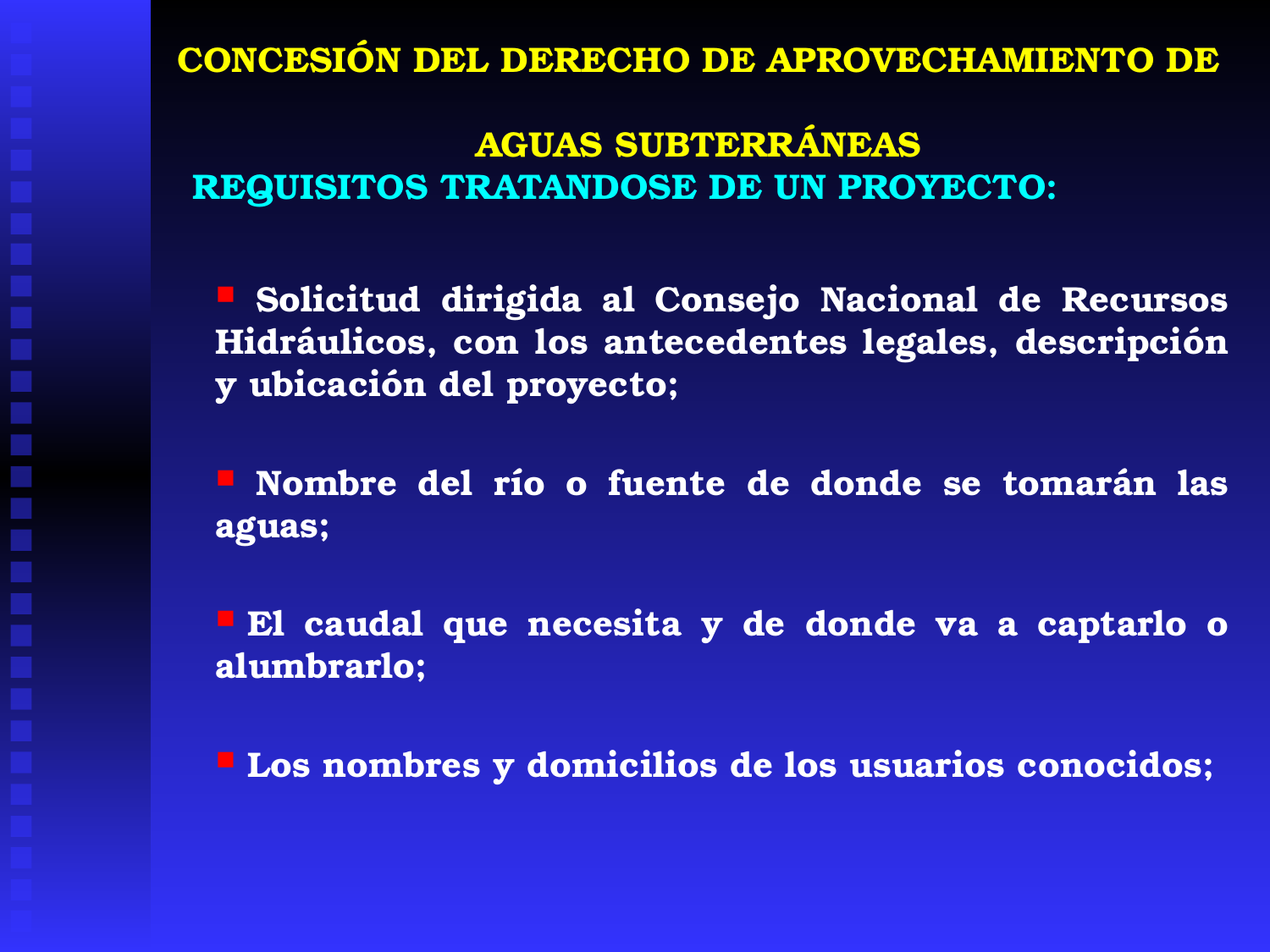

# CONCESIÓN DEL DERECHO DE APROVECHAMIENTO DE AGUAS SUBTERRÁNEAS
REQUISITOS TRATANDOSE DE UN PROYECTO:
 Solicitud dirigida al Consejo Nacional de Recursos Hidráulicos, con los antecedentes legales, descripción y ubicación del proyecto;

 Nombre del río o fuente de donde se tomarán las aguas;

 El caudal que necesita y de donde va a captarlo o alumbrarlo;

 Los nombres y domicilios de los usuarios conocidos;